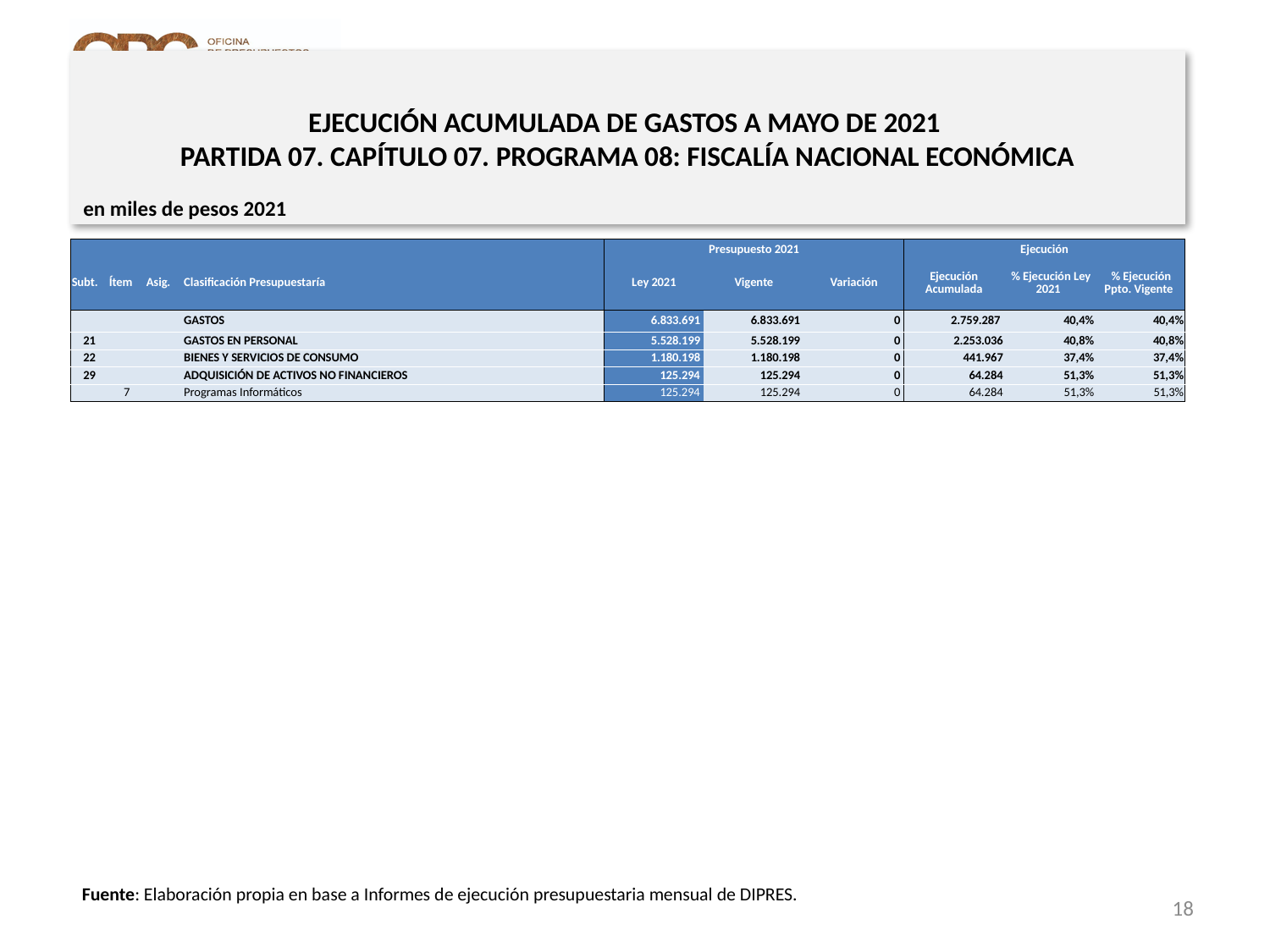

EJECUCIÓN ACUMULADA DE GASTOS A MAYO DE 2021
PARTIDA 07. CAPÍTULO 07. PROGRAMA 08: FISCALÍA NACIONAL ECONÓMICA
en miles de pesos 2021
|  |  |  |  | Presupuesto 2021 |  |  | Ejecución |  |  |
| --- | --- | --- | --- | --- | --- | --- | --- | --- | --- |
| Subt. | Ítem | Asig. | Clasificación Presupuestaría | Ley 2021 | Vigente | Variación | Ejecución Acumulada | % Ejecución Ley 2021 | % Ejecución Ppto. Vigente |
|  |  |  | GASTOS | 6.833.691 | 6.833.691 | 0 | 2.759.287 | 40,4% | 40,4% |
| 21 |  |  | GASTOS EN PERSONAL | 5.528.199 | 5.528.199 | 0 | 2.253.036 | 40,8% | 40,8% |
| 22 |  |  | BIENES Y SERVICIOS DE CONSUMO | 1.180.198 | 1.180.198 | 0 | 441.967 | 37,4% | 37,4% |
| 29 |  |  | ADQUISICIÓN DE ACTIVOS NO FINANCIEROS | 125.294 | 125.294 | 0 | 64.284 | 51,3% | 51,3% |
|  | 7 |  | Programas Informáticos | 125.294 | 125.294 | 0 | 64.284 | 51,3% | 51,3% |
Fuente: Elaboración propia en base a Informes de ejecución presupuestaria mensual de DIPRES.
18